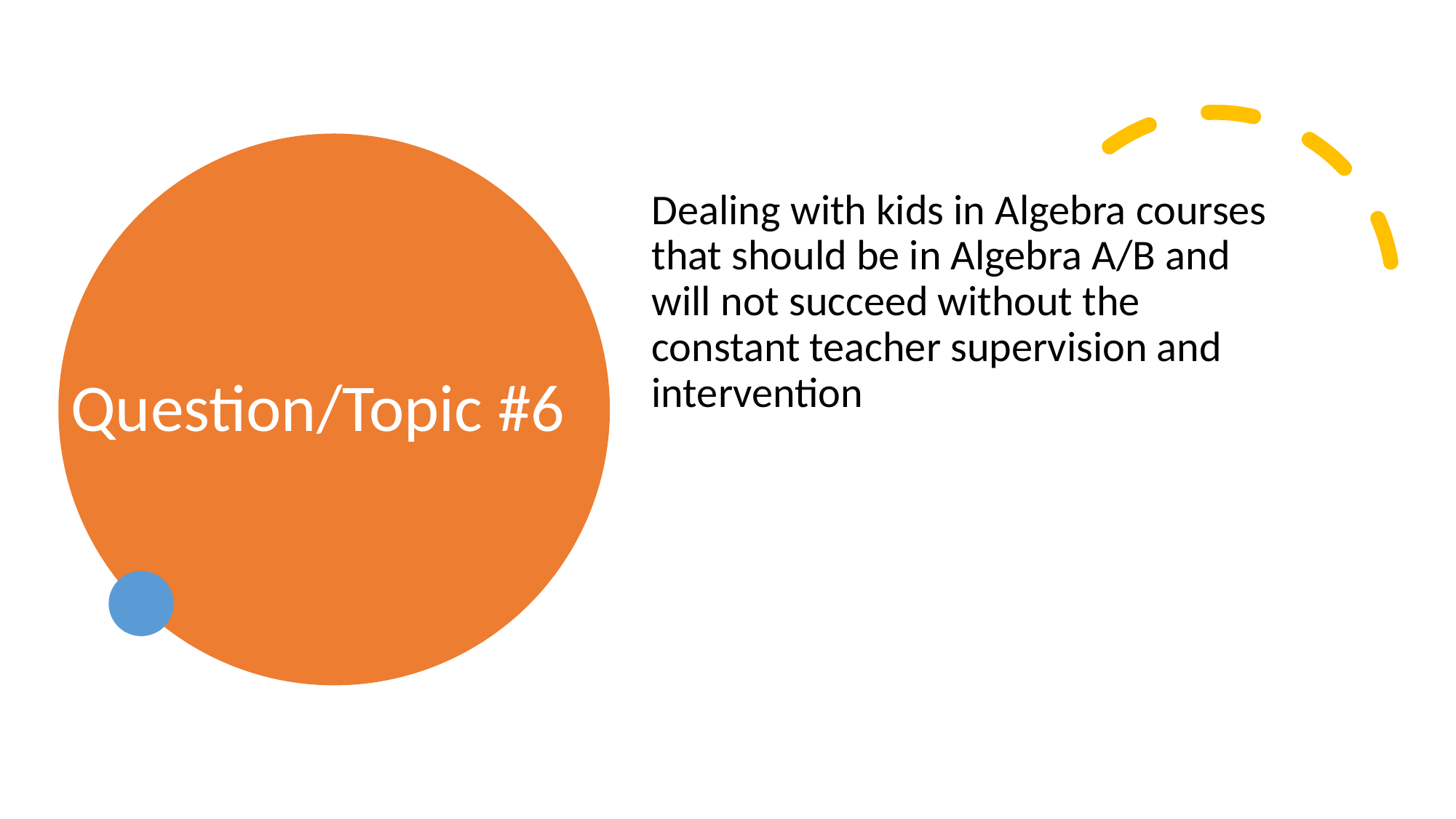

# Question/Topic #6
Dealing with kids in Algebra courses that should be in Algebra A/B and will not succeed without the constant teacher supervision and intervention